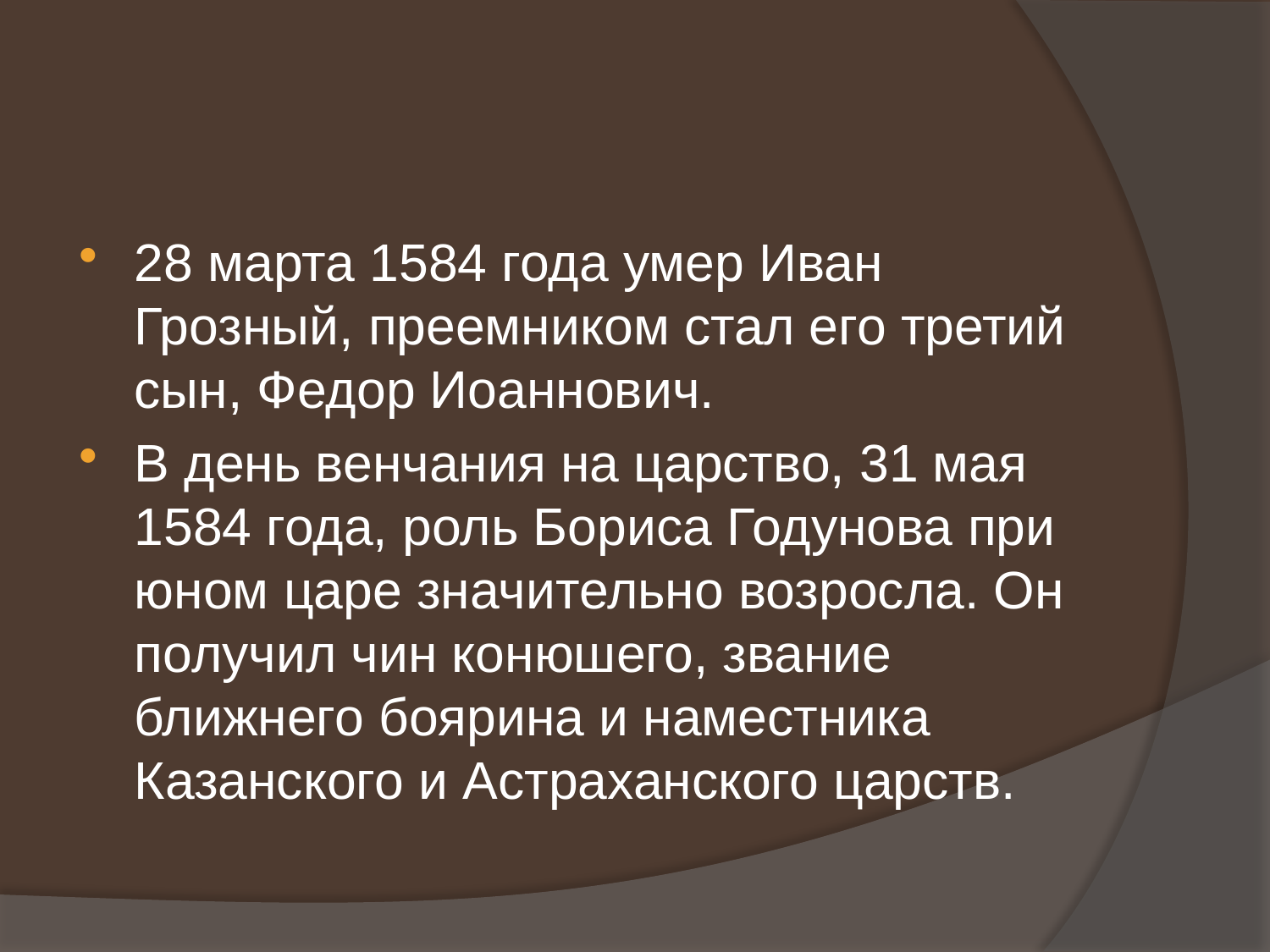

#
28 марта 1584 года умер Иван Грозный, преемником стал его третий сын, Федор Иоаннович.
В день венчания на царство, 31 мая 1584 года, роль Бориса Годунова при юном царе значительно возросла. Он получил чин конюшего, звание ближнего боярина и наместника Казанского и Астраханского царств.